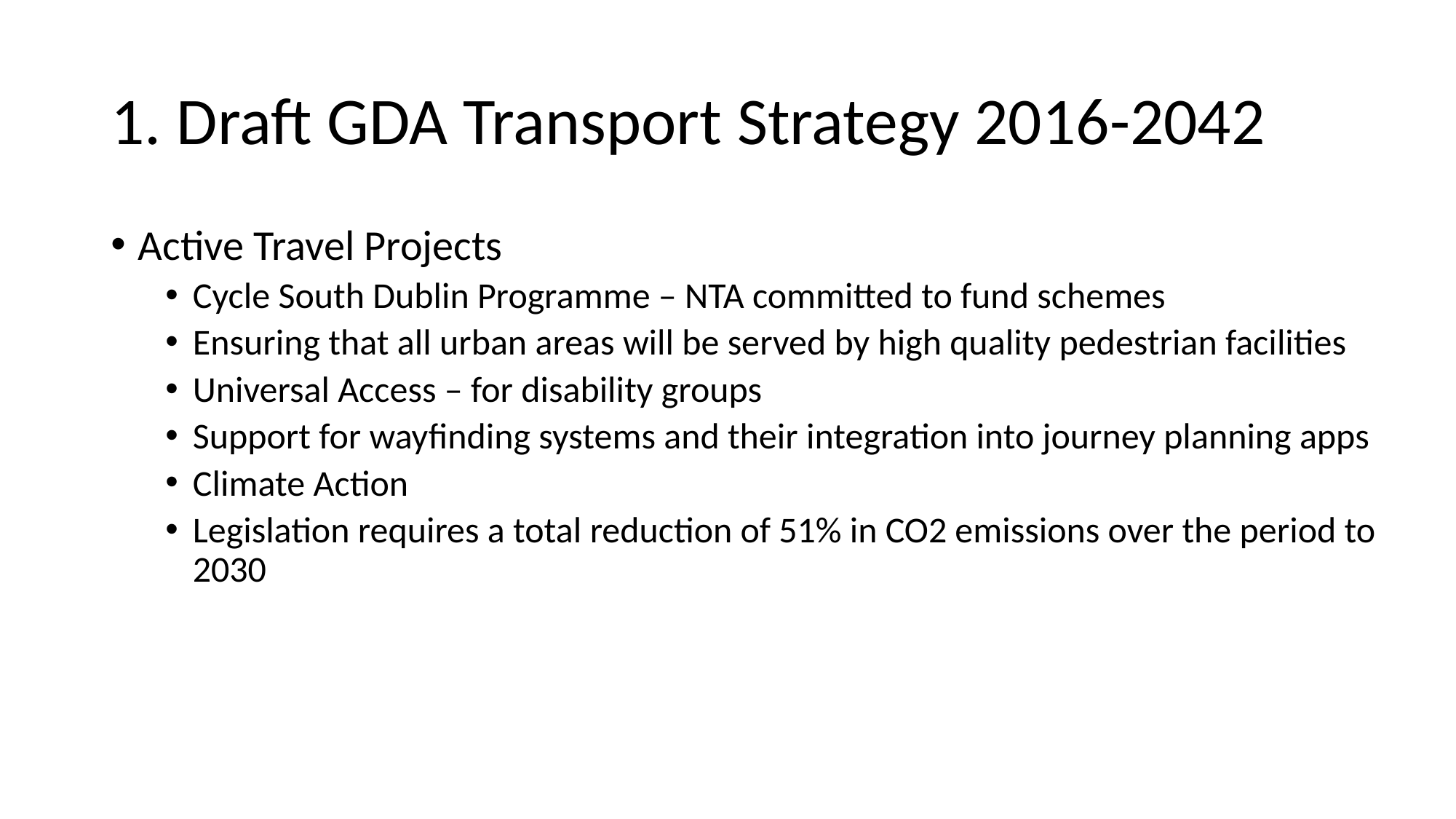

# 1. Draft GDA Transport Strategy 2016-2042
Active Travel Projects
Cycle South Dublin Programme – NTA committed to fund schemes
Ensuring that all urban areas will be served by high quality pedestrian facilities
Universal Access – for disability groups
Support for wayfinding systems and their integration into journey planning apps
Climate Action
Legislation requires a total reduction of 51% in CO2 emissions over the period to 2030